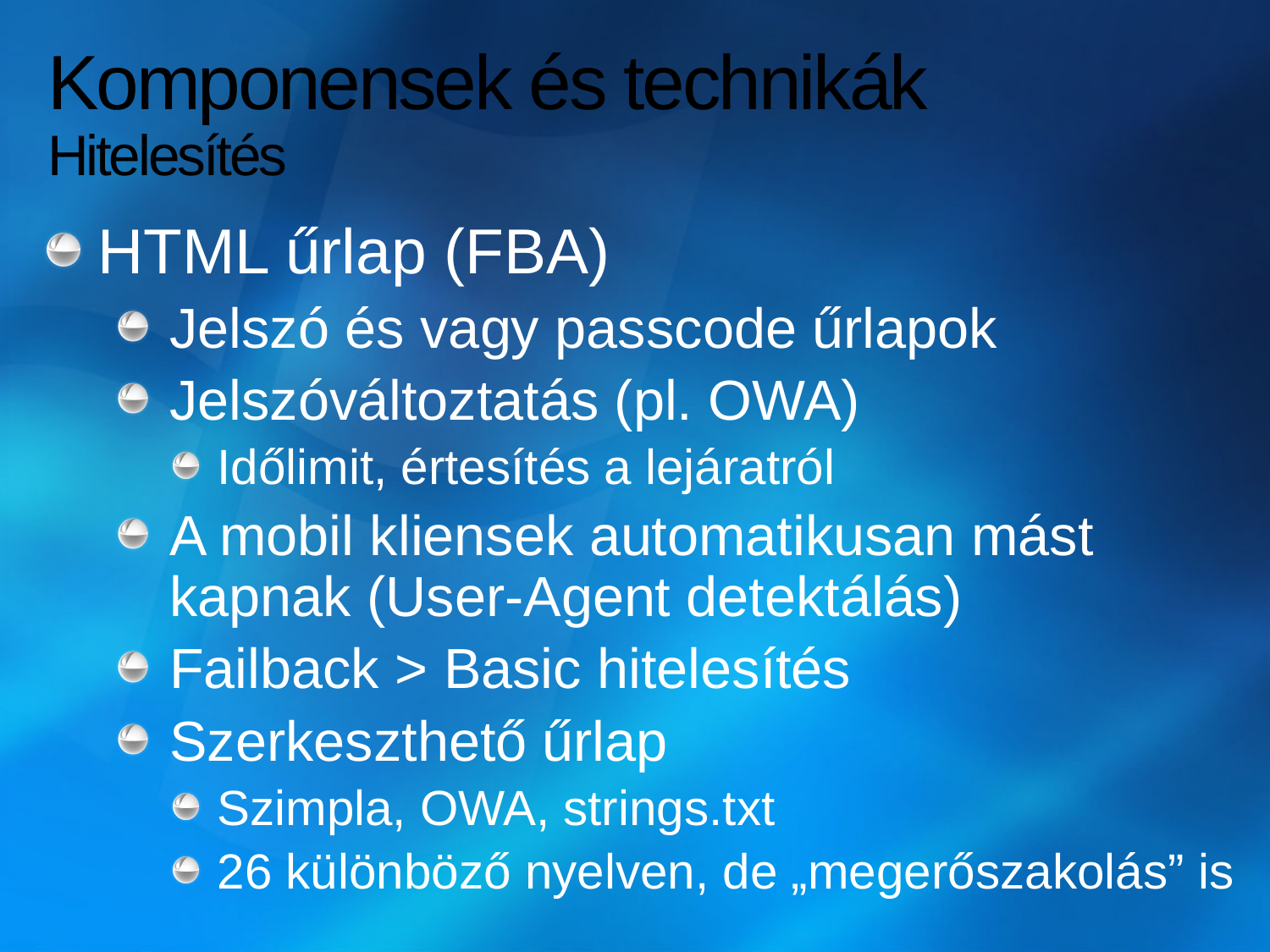

# Komponensek és technikák Hitelesítés
HTML űrlap (FBA)
Jelszó és vagy passcode űrlapok
Jelszóváltoztatás (pl. OWA)
Időlimit, értesítés a lejáratról
A mobil kliensek automatikusan mást kapnak (User-Agent detektálás)
Failback > Basic hitelesítés
Szerkeszthető űrlap
Szimpla, OWA, strings.txt
26 különböző nyelven, de „megerőszakolás” is